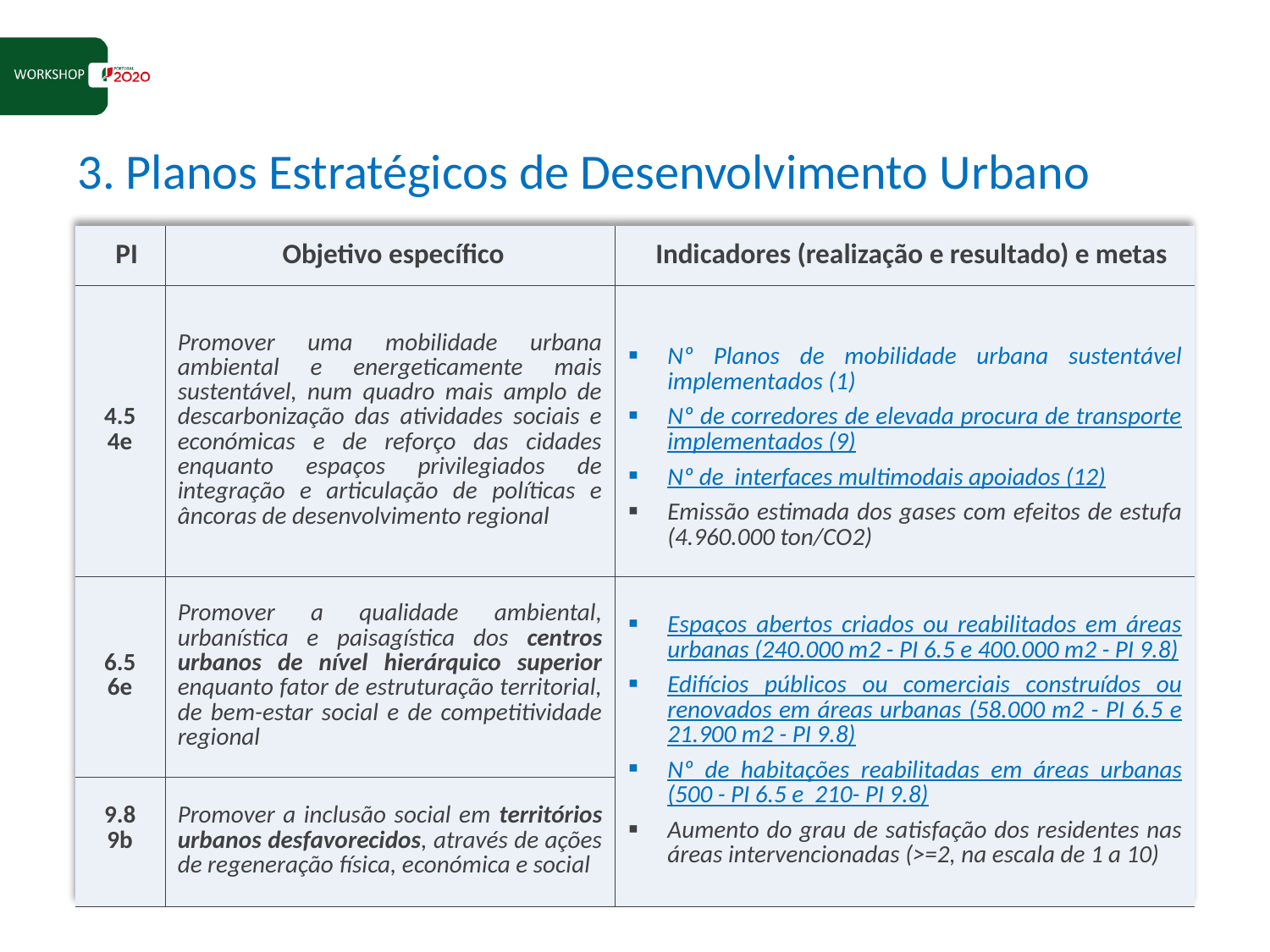

3. Planos Estratégicos de Desenvolvimento Urbano
| PI | Objetivo específico | Indicadores (realização e resultado) e metas |
| --- | --- | --- |
| 4.5 4e | Promover uma mobilidade urbana ambiental e energeticamente mais sustentável, num quadro mais amplo de descarbonização das atividades sociais e económicas e de reforço das cidades enquanto espaços privilegiados de integração e articulação de políticas e âncoras de desenvolvimento regional | Nº Planos de mobilidade urbana sustentável implementados (1) Nº de corredores de elevada procura de transporte implementados (9) Nº de interfaces multimodais apoiados (12) Emissão estimada dos gases com efeitos de estufa (4.960.000 ton/CO2) |
| 6.5 6e | Promover a qualidade ambiental, urbanística e paisagística dos centros urbanos de nível hierárquico superior enquanto fator de estruturação territorial, de bem-estar social e de competitividade regional | Espaços abertos criados ou reabilitados em áreas urbanas (240.000 m2 - PI 6.5 e 400.000 m2 - PI 9.8) Edifícios públicos ou comerciais construídos ou renovados em áreas urbanas (58.000 m2 - PI 6.5 e 21.900 m2 - PI 9.8) Nº de habitações reabilitadas em áreas urbanas (500 - PI 6.5 e 210- PI 9.8) Aumento do grau de satisfação dos residentes nas áreas intervencionadas (>=2, na escala de 1 a 10) |
| 9.8 9b | Promover a inclusão social em territórios urbanos desfavorecidos, através de ações de regeneração física, económica e social |  |